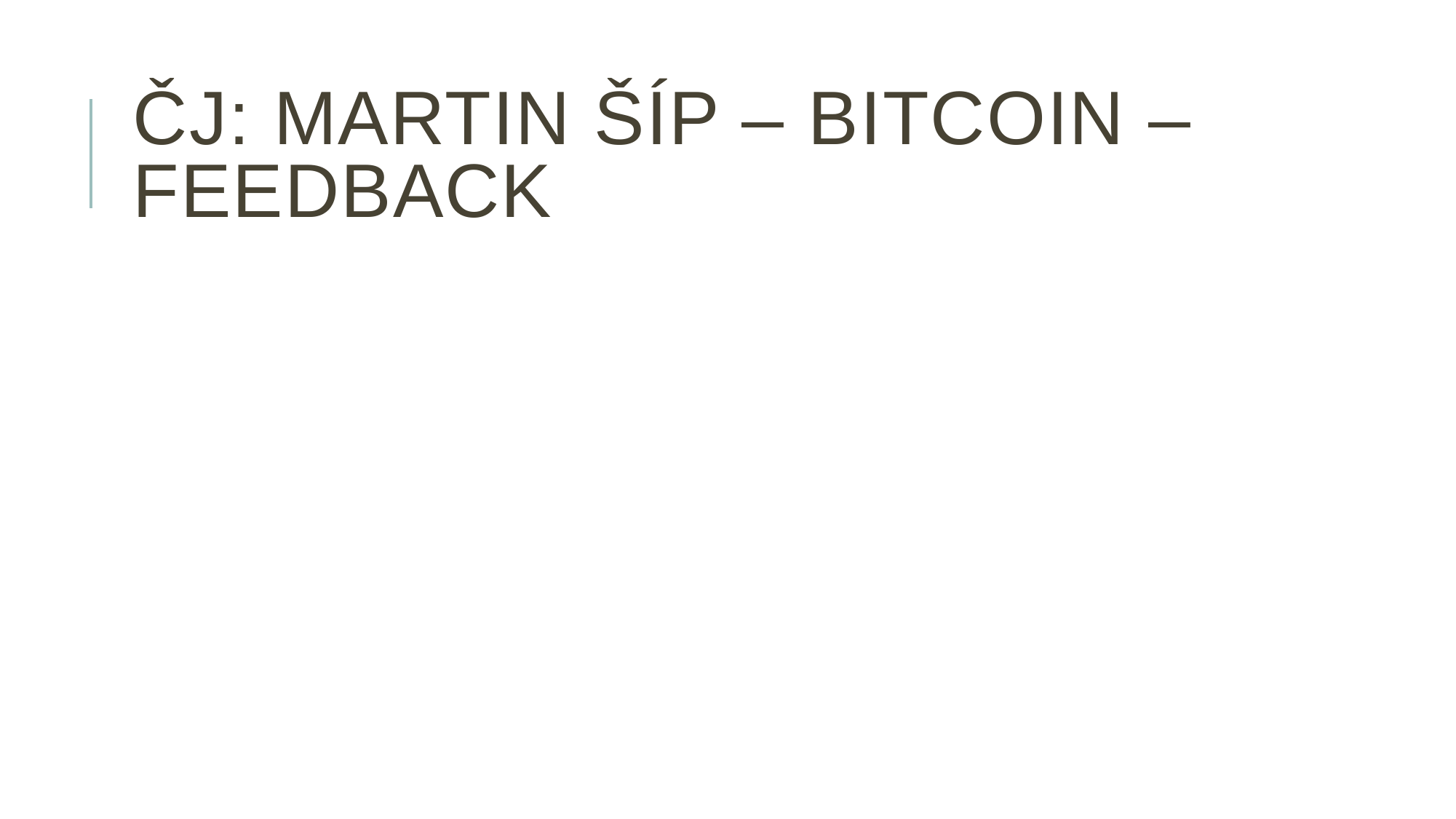

# ČJ: Martin šíp – bitcoin – feedback